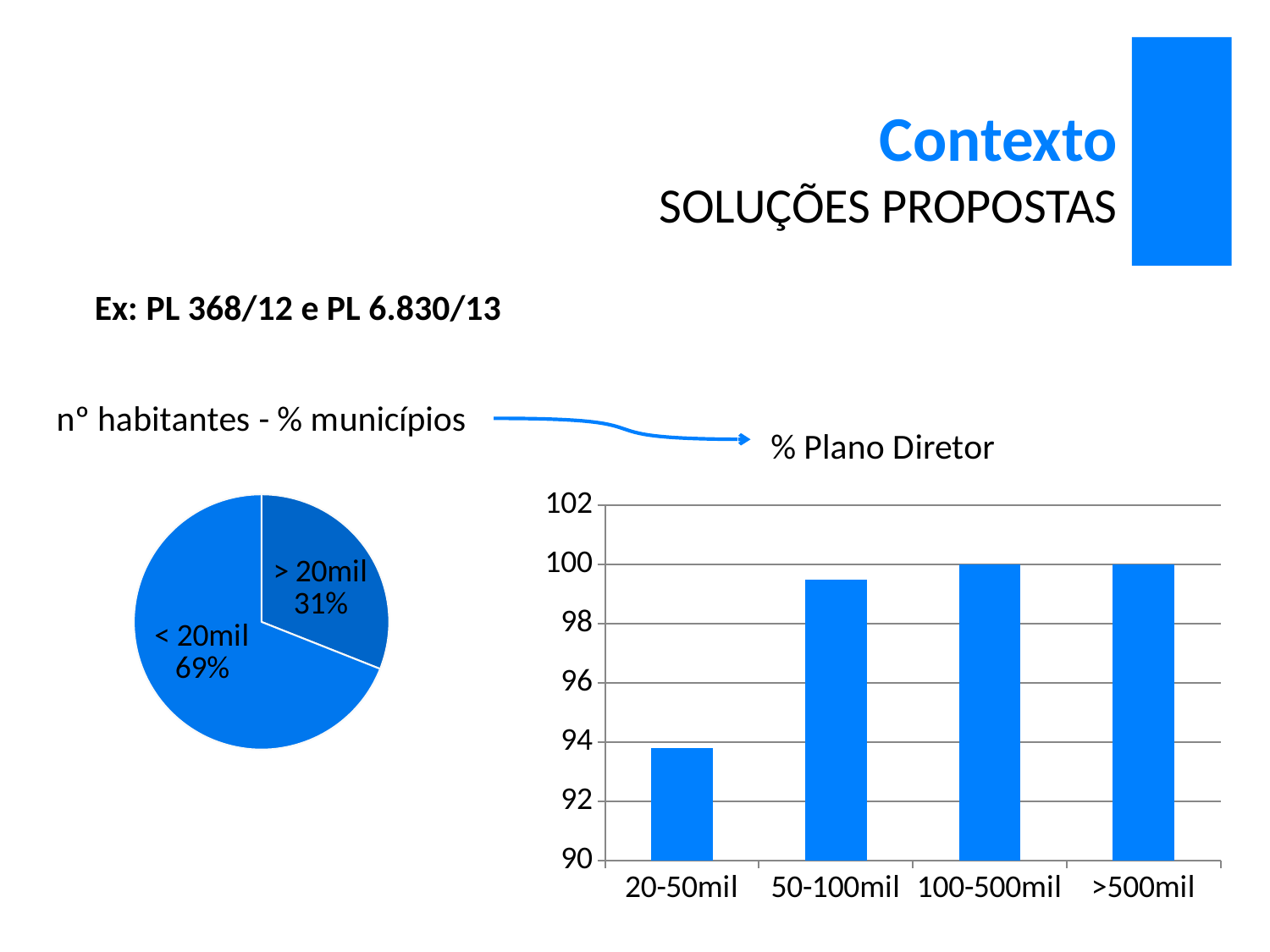

# Contexto SOLUÇÕES PROPOSTAS
Ex: PL 368/12 e PL 6.830/13

### Chart: nº habitantes - % municípios

| Category | % |
|---|---|
| > 20mil | 0.31 |
| < 20mil | 0.69 |

### Chart: % Plano Diretor

| Category | %PD |
|---|---|
| 20-50mil | 93.8 |
| 50-100mil | 99.5 |
| 100-500mil | 100.0 |
| >500mil | 100.0 |